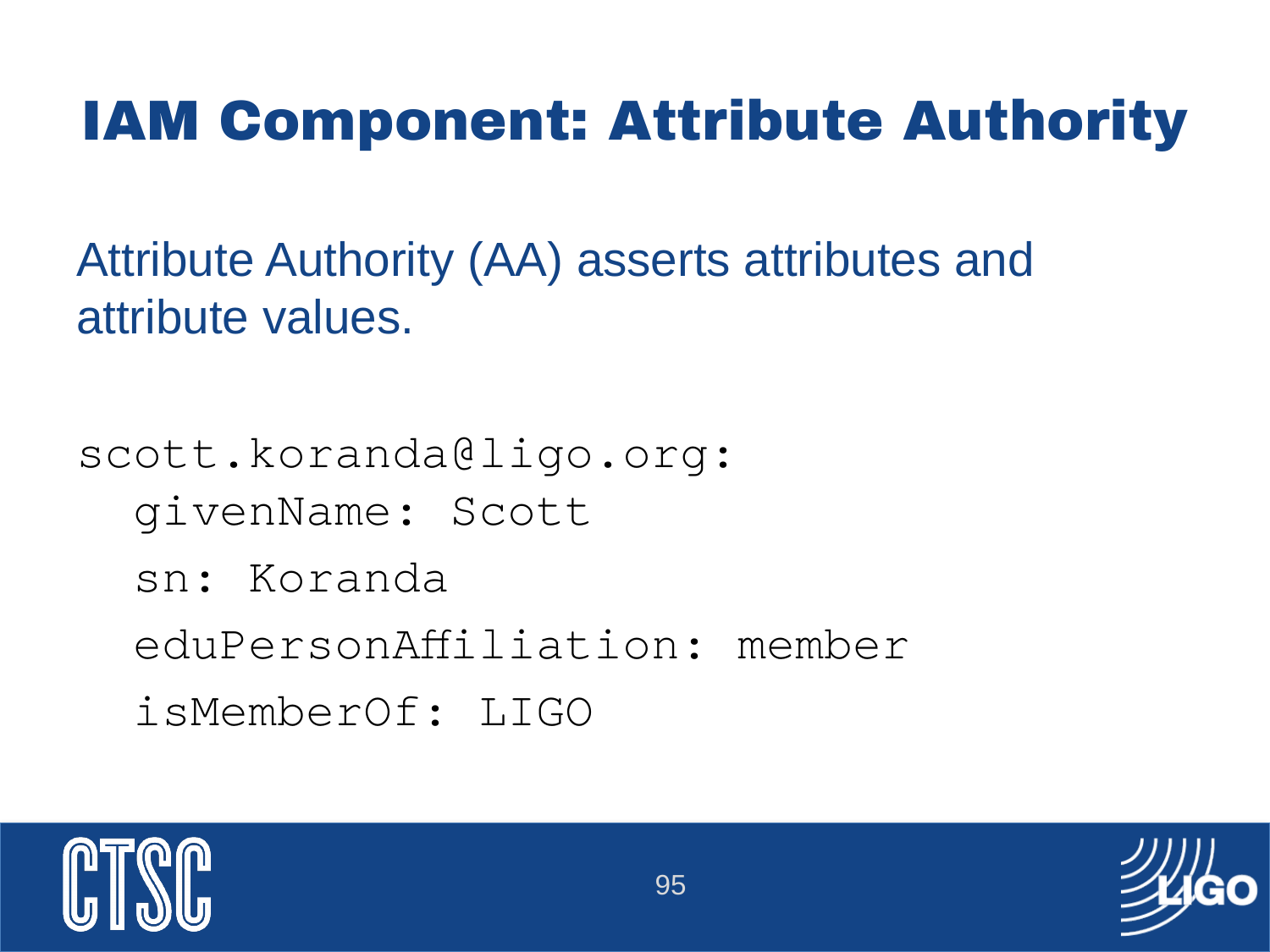

# IAM Component: Attribute Authority
Attribute Authority (AA) asserts attributes and attribute values.

scott.koranda@ligo.org:
  givenName: Scott
  sn: Koranda
  eduPersonAffiliation: member
  isMemberOf: LIGO